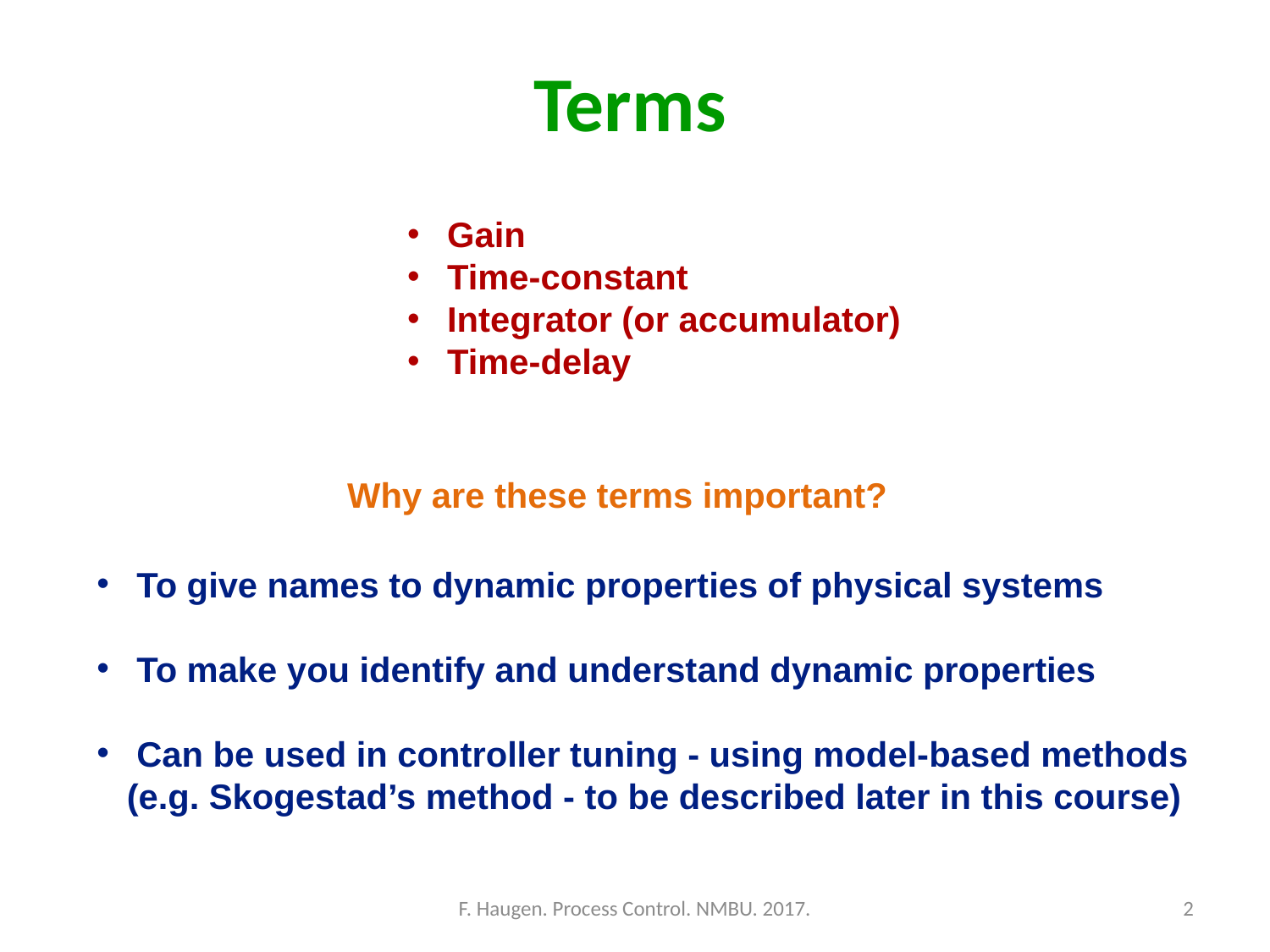

# Terms
 Gain
 Time-constant
 Integrator (or accumulator)
 Time-delay
Why are these terms important?
 To give names to dynamic properties of physical systems
 To make you identify and understand dynamic properties

 Can be used in controller tuning - using model-based methods (e.g. Skogestad’s method - to be described later in this course)
F. Haugen. Process Control. NMBU. 2017.
2